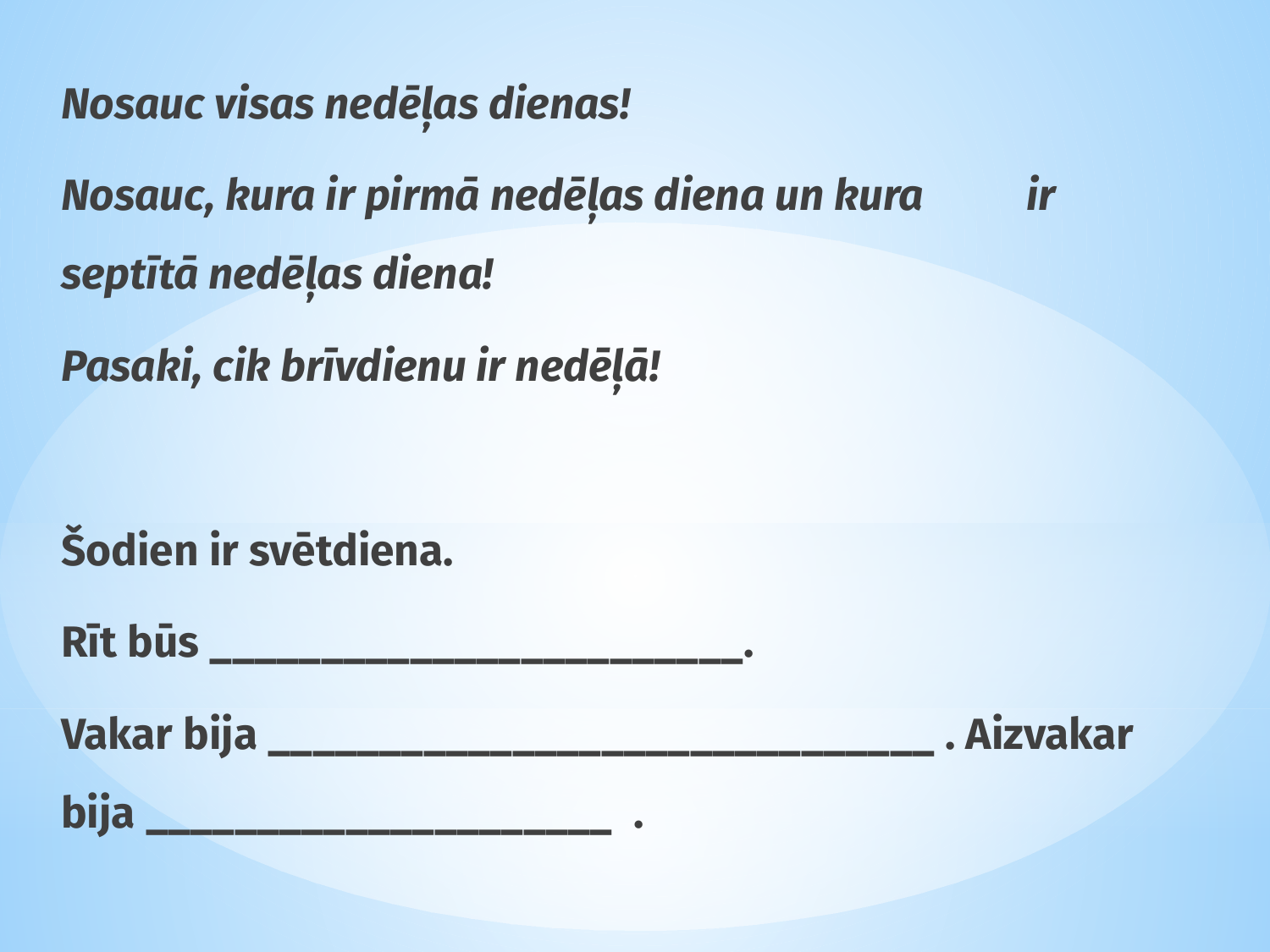

Nosauc visas nedēļas dienas!
	Nosauc, kura ir pirmā nedēļas diena un kura 				ir septītā nedēļas diena!
	Pasaki, cik brīvdienu ir nedēļā!

Šodien ir svētdiena.
Rīt būs ________________________.
Vakar bija ______________________________ . Aizvakar bija _____________________  .